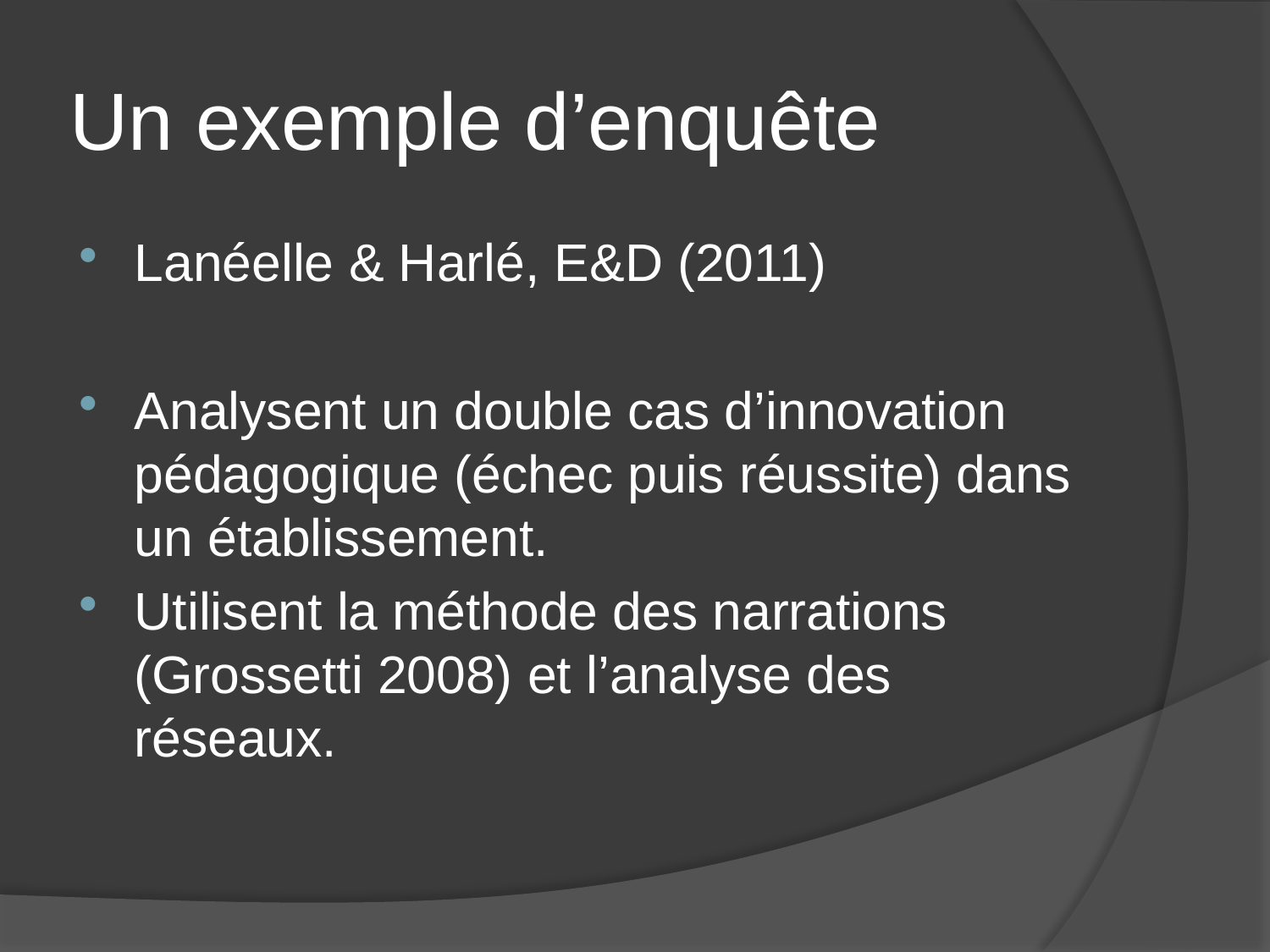

# Un exemple d’enquête
Lanéelle & Harlé, E&D (2011)

Analysent un double cas d’innovation pédagogique (échec puis réussite) dans un établissement.
Utilisent la méthode des narrations (Grossetti 2008) et l’analyse des réseaux.